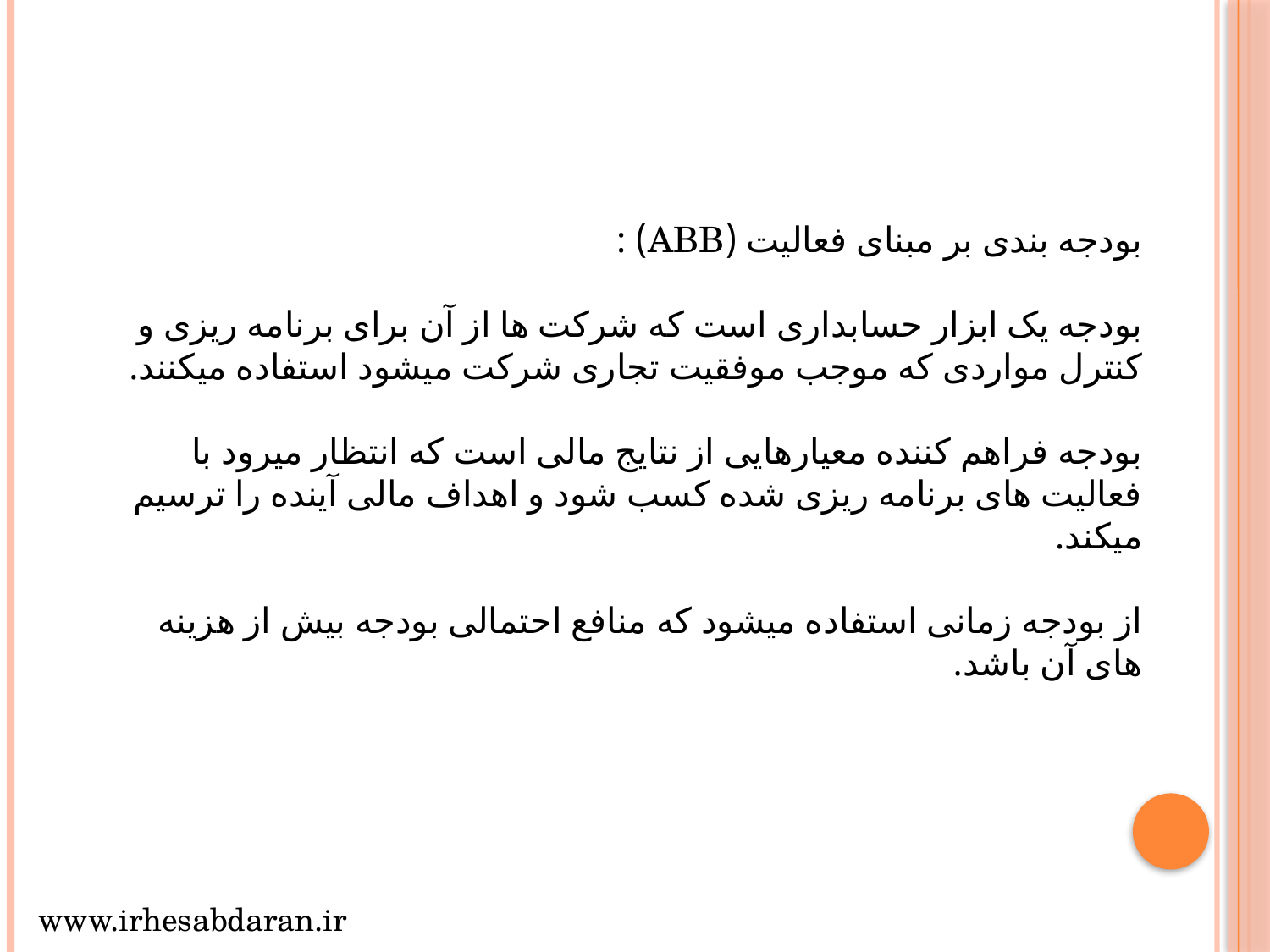

بودجه بندی بر مبنای فعالیت (ABB) :

بودجه یک ابزار حسابداری است که شرکت ها از آن برای برنامه ریزی و کنترل مواردی که موجب موفقیت تجاری شرکت میشود استفاده میکنند.

بودجه فراهم کننده معیارهایی از نتایج مالی است که انتظار میرود با فعالیت های برنامه ریزی شده کسب شود و اهداف مالی آینده را ترسیم میکند.

از بودجه زمانی استفاده میشود که منافع احتمالی بودجه بیش از هزینه های آن باشد.

www.irhesabdaran.ir